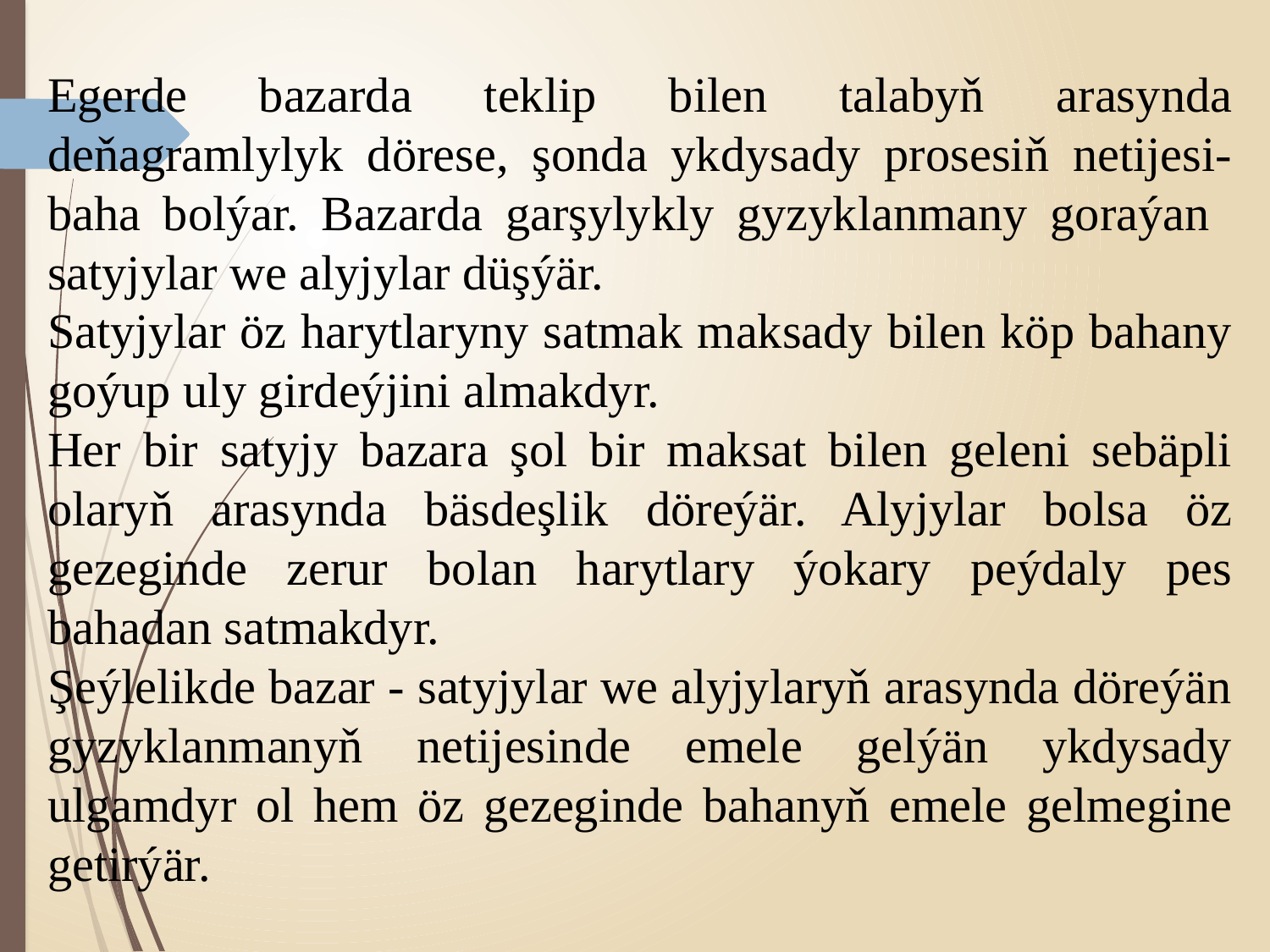

Egerde bazarda teklip bilen talabyň arasynda deňagramlylyk dörese, şonda ykdysady prosesiň netijesi-baha bolýar. Bazarda garşylykly gyzyklanmany goraýan  satyjylar we alyjylar düşýär.
Satyjylar öz harytlaryny satmak maksady bilen köp bahany goýup uly girdeýjini almakdyr.
Her bir satyjy bazara şol bir maksat bilen geleni sebäpli olaryň arasynda bäsdeşlik döreýär. Alyjylar bolsa öz gezeginde zerur bolan harytlary ýokary peýdaly pes bahadan satmakdyr.
Şeýlelikde bazar - satyjylar we alyjylaryň arasynda döreýän gyzyklanmanyň netijesinde emele gelýän ykdysady ulgamdyr ol hem öz gezeginde bahanyň emele gelmegine getirýär.